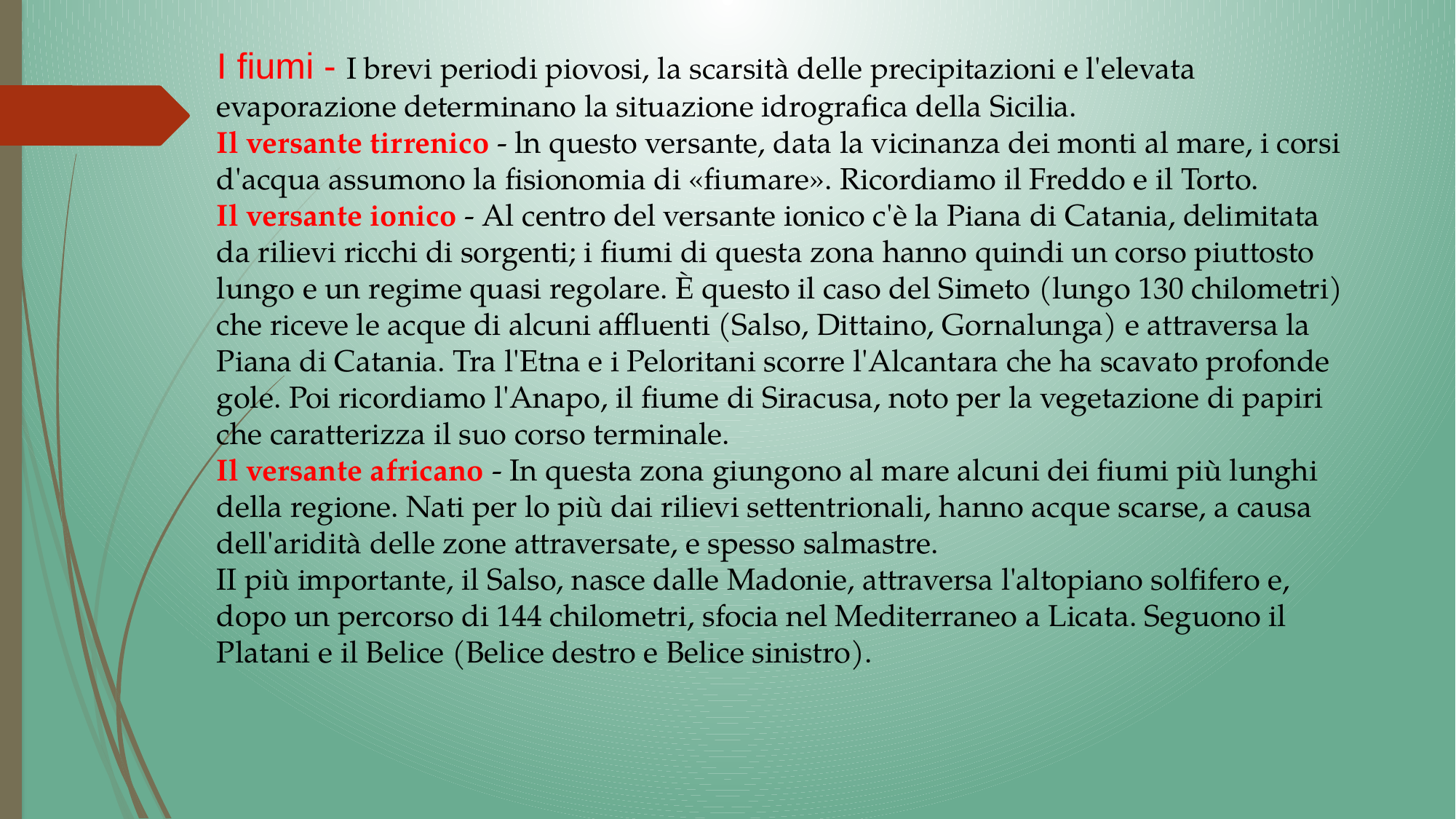

# I fiumi - I brevi periodi piovosi, la scarsità delle precipitazioni e l'elevata evaporazione determinano la situazione idrografica della Sicilia. Il versante tirrenico - ln questo versante, data la vicinanza dei monti al mare, i corsi d'acqua assumono la fisionomia di «fiumare». Ricordiamo il Freddo e il Torto. Il versante ionico - Al centro del versante ionico c'è la Piana di Catania, delimitata da rilievi ricchi di sorgenti; i fiumi di questa zona hanno quindi un corso piuttosto lungo e un regime quasi regolare. È questo il caso del Simeto (lungo 130 chilometri) che riceve le acque di alcuni affluenti (Salso, Dittaino, Gornalunga) e attraversa la Piana di Catania. Tra l'Etna e i Peloritani scorre l'Alcantara che ha scavato profonde gole. Poi ricordiamo l'Anapo, il fiume di Siracusa, noto per la vegetazione di papiri che caratterizza il suo corso terminale. Il versante africano - In questa zona giungono al mare alcuni dei fiumi più lunghi della regione. Nati per lo più dai rilievi settentrionali, hanno acque scarse, a causa dell'aridità delle zone attraversate, e spesso salmastre. II più importante, il Salso, nasce dalle Madonie, attraversa l'altopiano solfifero e, dopo un percorso di 144 chilometri, sfocia nel Mediterraneo a Licata. Seguono il Platani e il Belice (Belice destro e Belice sinistro).